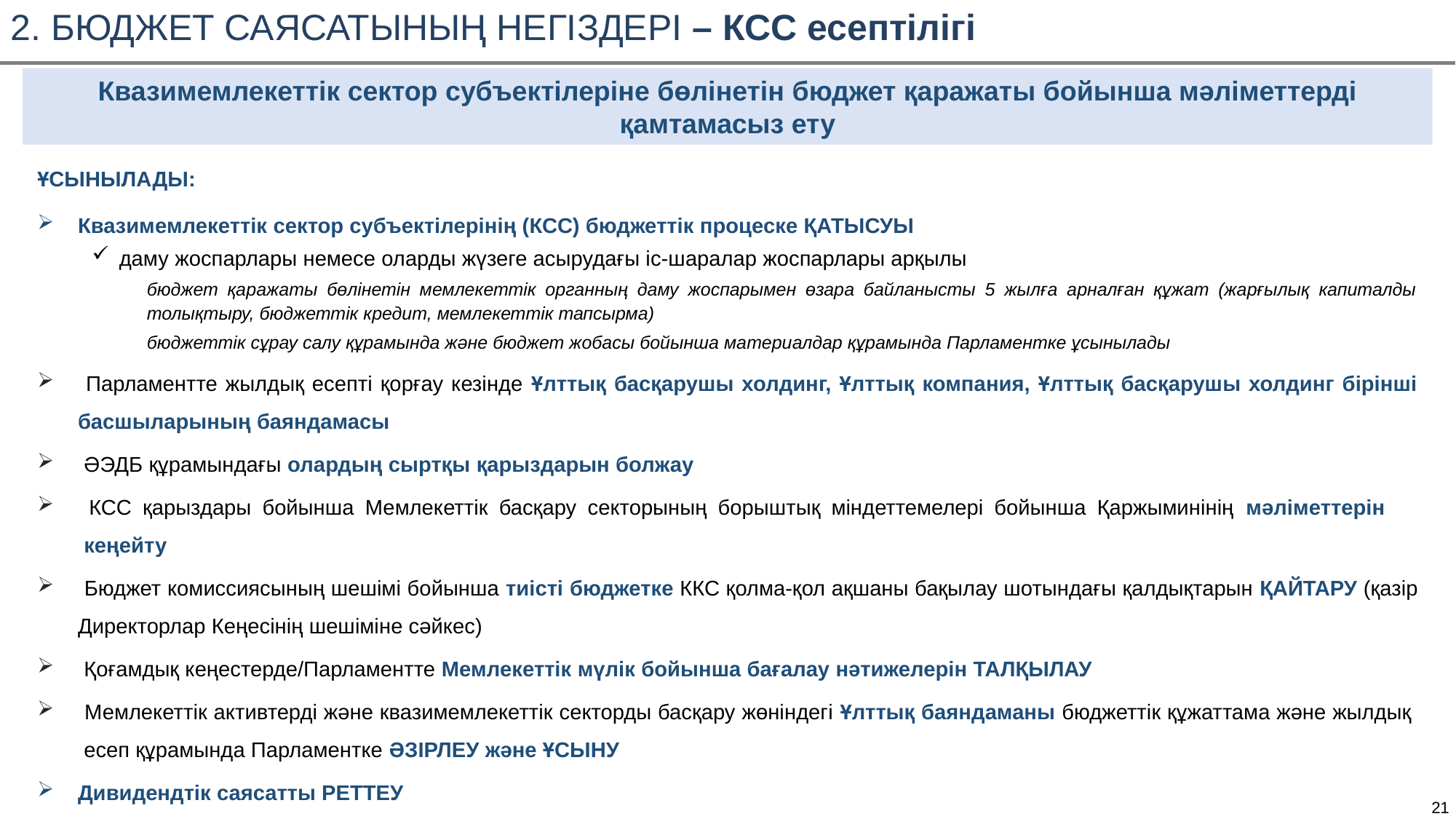

2. БЮДЖЕТ САЯСАТЫНЫҢ НЕГІЗДЕРІ – КСС есептілігі
Квазимемлекеттік сектор субъектілеріне бөлінетін бюджет қаражаты бойынша мәліметтерді қамтамасыз ету
ҰСЫНЫЛАДЫ:
Квазимемлекеттік сектор субъектілерінің (КСС) бюджеттік процеске ҚАТЫСУЫ
даму жоспарлары немесе оларды жүзеге асырудағы іс-шаралар жоспарлары арқылы
бюджет қаражаты бөлінетін мемлекеттік органның даму жоспарымен өзара байланысты 5 жылға арналған құжат (жарғылық капиталды толықтыру, бюджеттік кредит, мемлекеттік тапсырма)
бюджеттік сұрау салу құрамында және бюджет жобасы бойынша материалдар құрамында Парламентке ұсынылады
 Парламентте жылдық есепті қорғау кезінде Ұлттық басқарушы холдинг, Ұлттық компания, Ұлттық басқарушы холдинг бірінші басшыларының баяндамасы
 ӘЭДБ құрамындағы олардың сыртқы қарыздарын болжау
 КСС қарыздары бойынша Мемлекеттік басқару секторының борыштық міндеттемелері бойынша Қаржыминінің мәліметтерін
 кеңейту
 Бюджет комиссиясының шешімі бойынша тиісті бюджетке ККС қолма-қол ақшаны бақылау шотындағы қалдықтарын ҚАЙТАРУ (қазір Директорлар Кеңесінің шешіміне сәйкес)
 Қоғамдық кеңестерде/Парламентте Мемлекеттік мүлік бойынша бағалау нәтижелерін ТАЛҚЫЛАУ
 Мемлекеттік активтерді және квазимемлекеттік секторды басқару жөніндегі Ұлттық баяндаманы бюджеттік құжаттама және жылдық
 есеп құрамында Парламентке ӘЗІРЛЕУ және ҰСЫНУ
Дивидендтік саясатты РЕТТЕУ